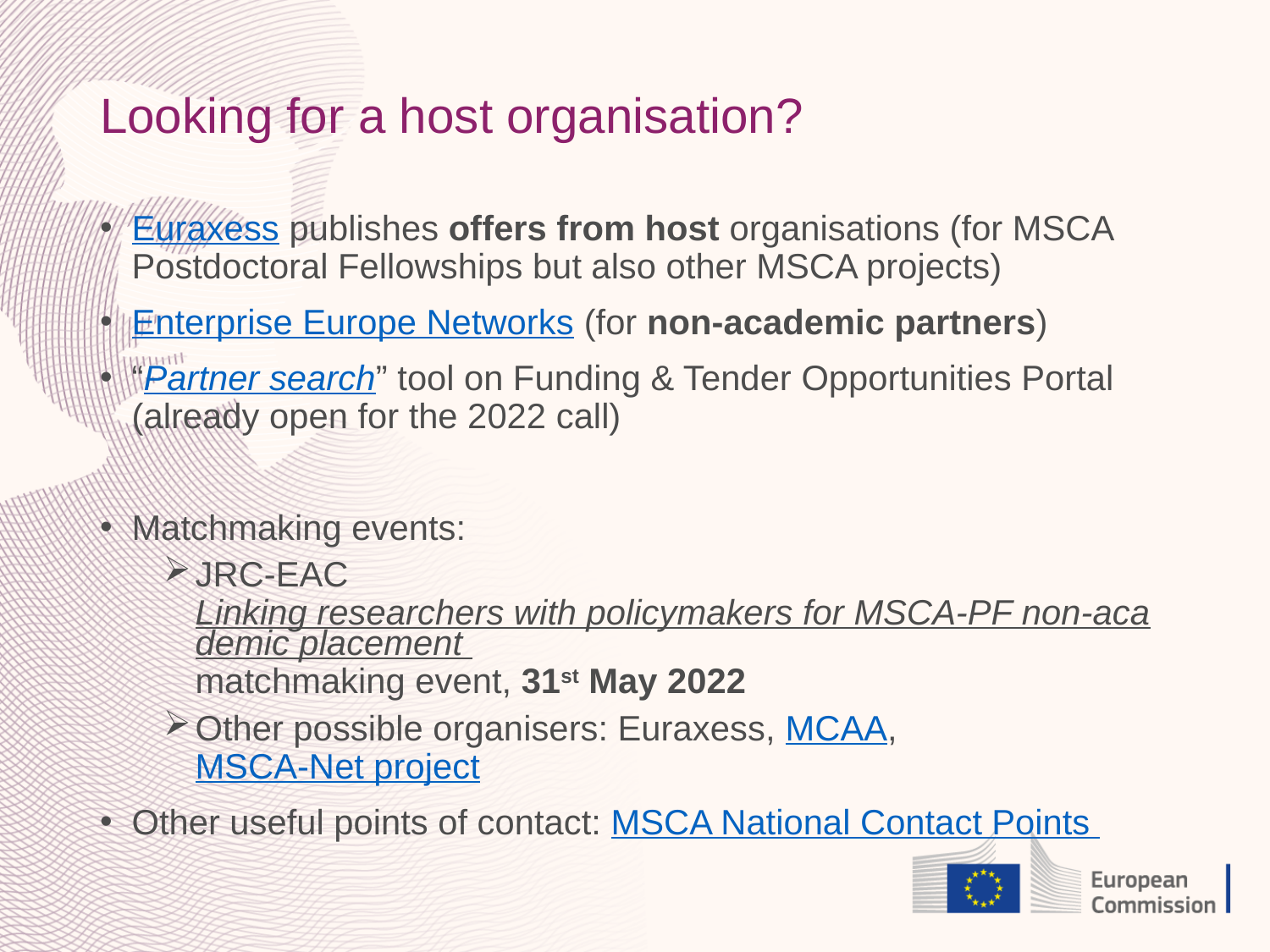

# Looking for a host organisation?
Euraxess publishes offers from host organisations (for MSCA Postdoctoral Fellowships but also other MSCA projects)
Enterprise Europe Networks (for non-academic partners)
“Partner search” tool on Funding & Tender Opportunities Portal (already open for the 2022 call)

Matchmaking events:
JRC-EAC Linking researchers with policymakers for MSCA-PF non-academic placement matchmaking event, 31st May 2022
Other possible organisers: Euraxess, MCAA, MSCA-Net project
Other useful points of contact: MSCA National Contact Points